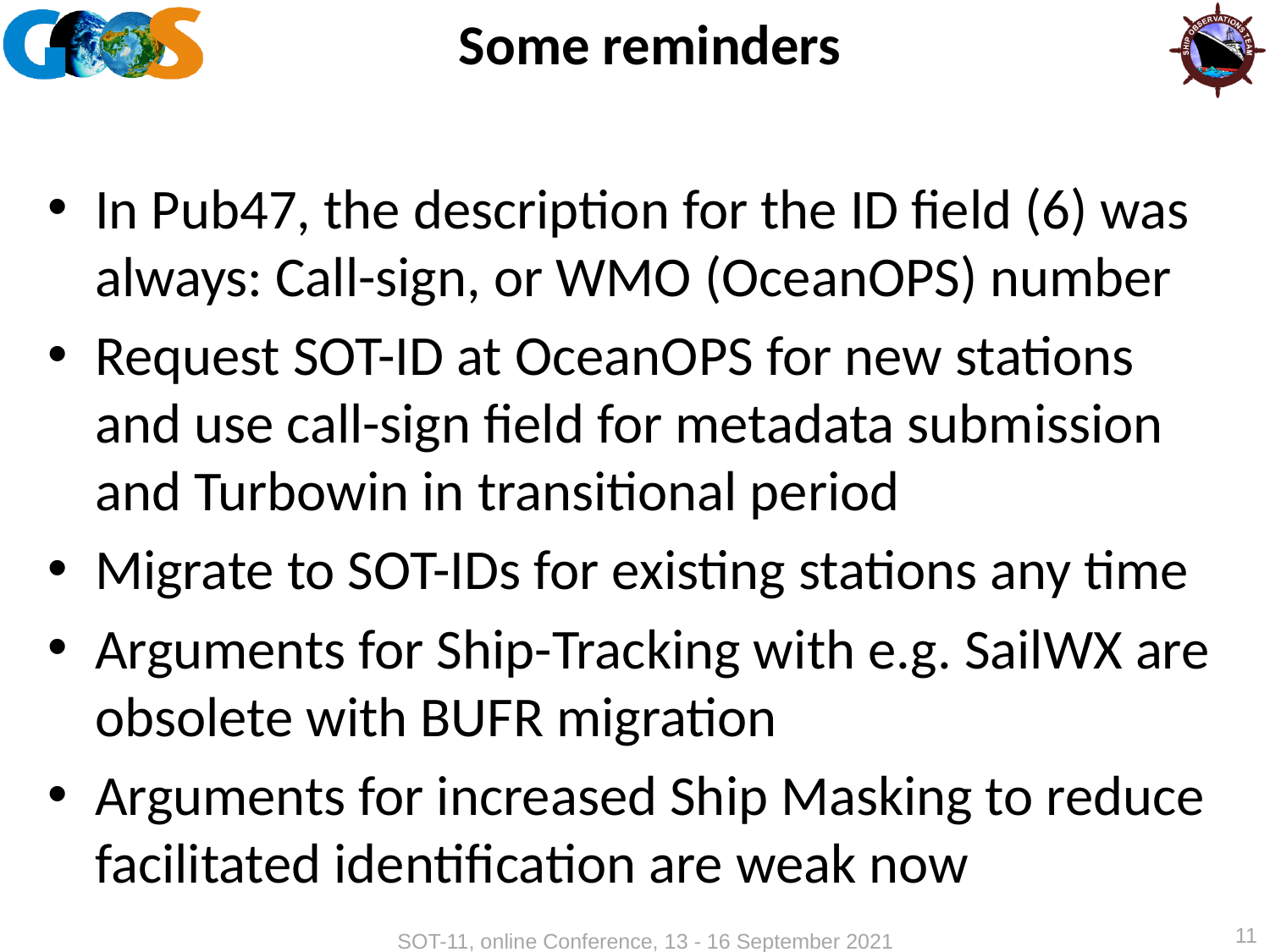

# Some reminders
In Pub47, the description for the ID field (6) was always: Call-sign, or WMO (OceanOPS) number
Request SOT-ID at OceanOPS for new stations and use call-sign field for metadata submission and Turbowin in transitional period
Migrate to SOT-IDs for existing stations any time
Arguments for Ship-Tracking with e.g. SailWX are obsolete with BUFR migration
Arguments for increased Ship Masking to reduce facilitated identification are weak now
11